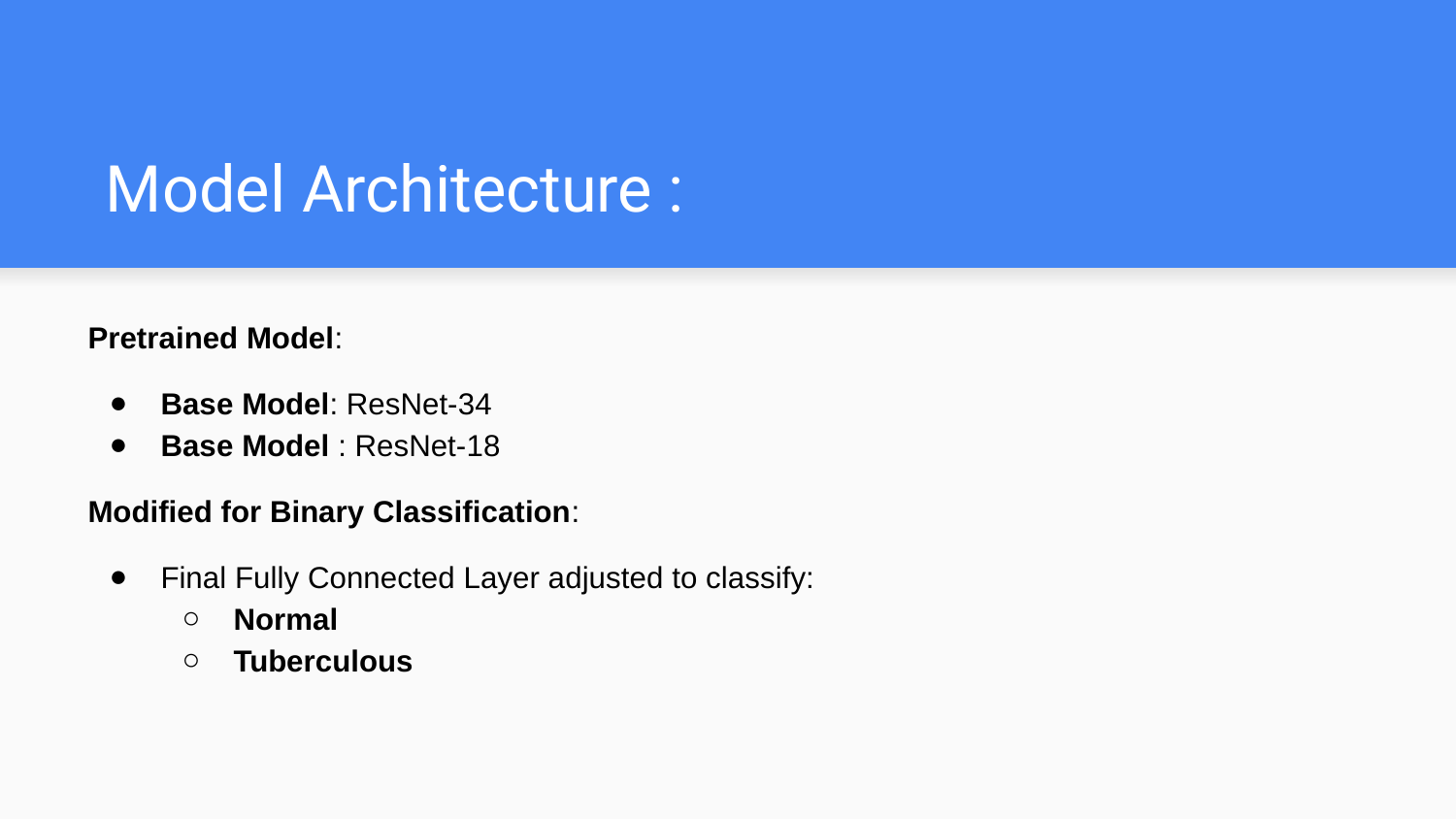

# Model Architecture :
Pretrained Model:
Base Model: ResNet-34
Base Model : ResNet-18
Modified for Binary Classification:
Final Fully Connected Layer adjusted to classify:
Normal
Tuberculous